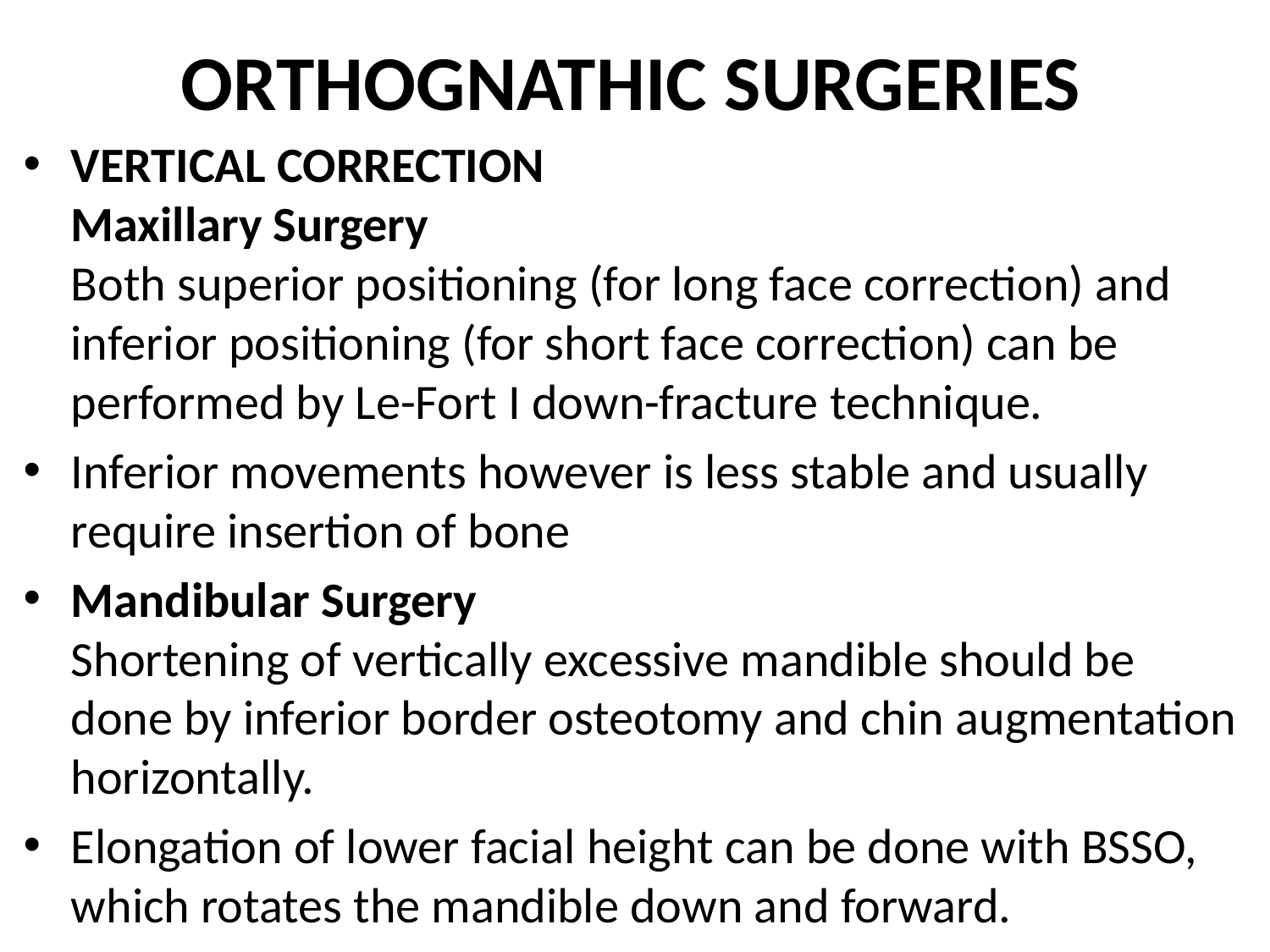

# ORTHOGNATHIC SURGERIES
VERTICAL CORRECTION
Maxillary Surgery
Both superior positioning (for long face correction) and inferior positioning (for short face correction) can be performed by Le-Fort I down-fracture technique.
Inferior movements however is less stable and usually require insertion of bone
Mandibular Surgery
Shortening of vertically excessive mandible should be done by inferior border osteotomy and chin augmentation horizontally.
Elongation of lower facial height can be done with BSSO, which rotates the mandible down and forward.